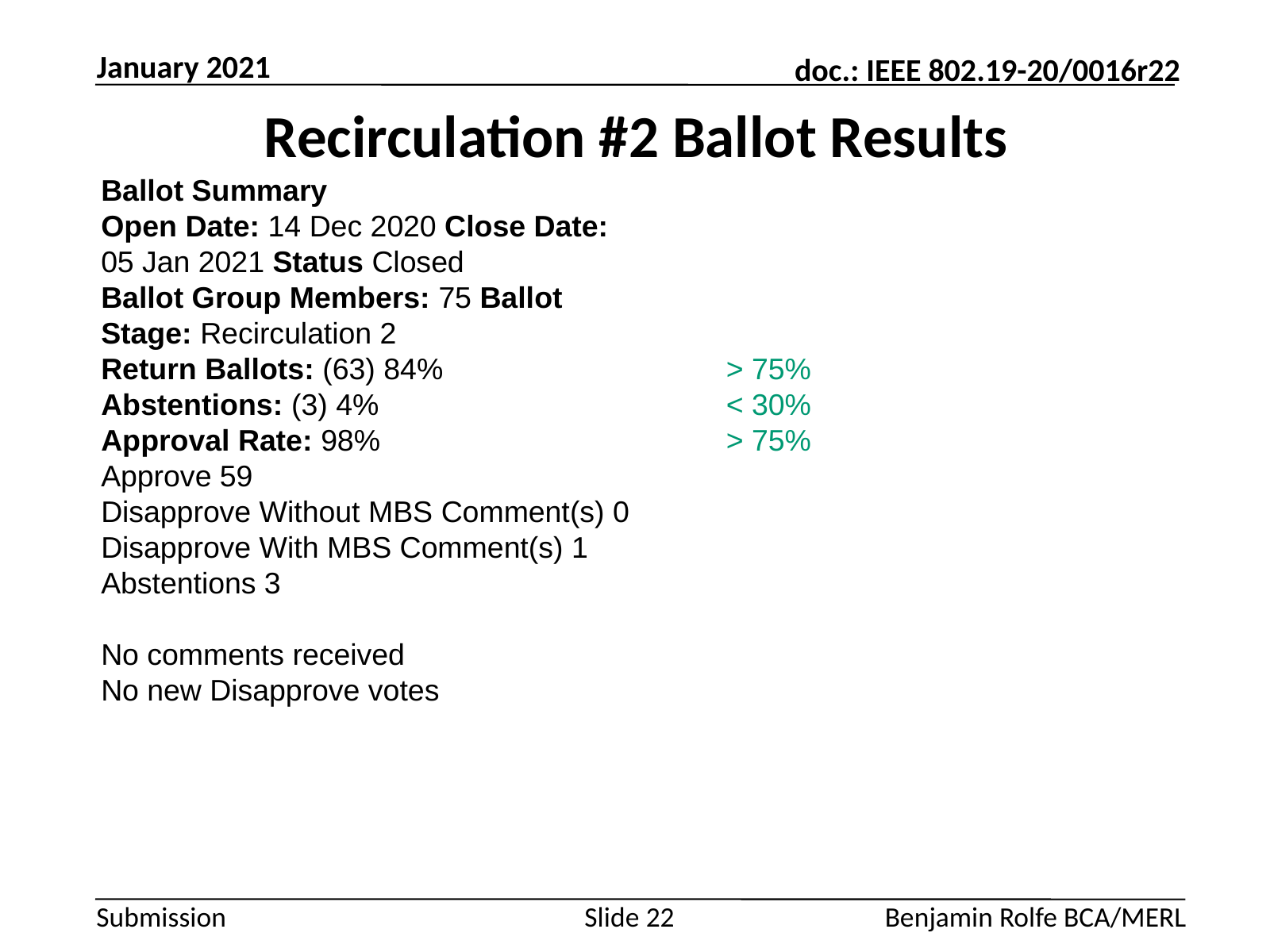

January 2021
# Recirculation #2 Ballot Results
Ballot Summary
Open Date: 14 Dec 2020 Close Date: 05 Jan 2021 Status Closed
Ballot Group Members: 75 Ballot Stage: Recirculation 2
Return Ballots: (63) 84%
Abstentions: (3) 4%
Approval Rate: 98%
Approve 59
Disapprove Without MBS Comment(s) 0
Disapprove With MBS Comment(s) 1
Abstentions 3

No comments received
No new Disapprove votes

> 75%
< 30%
> 75%

Slide 22
Benjamin Rolfe BCA/MERL